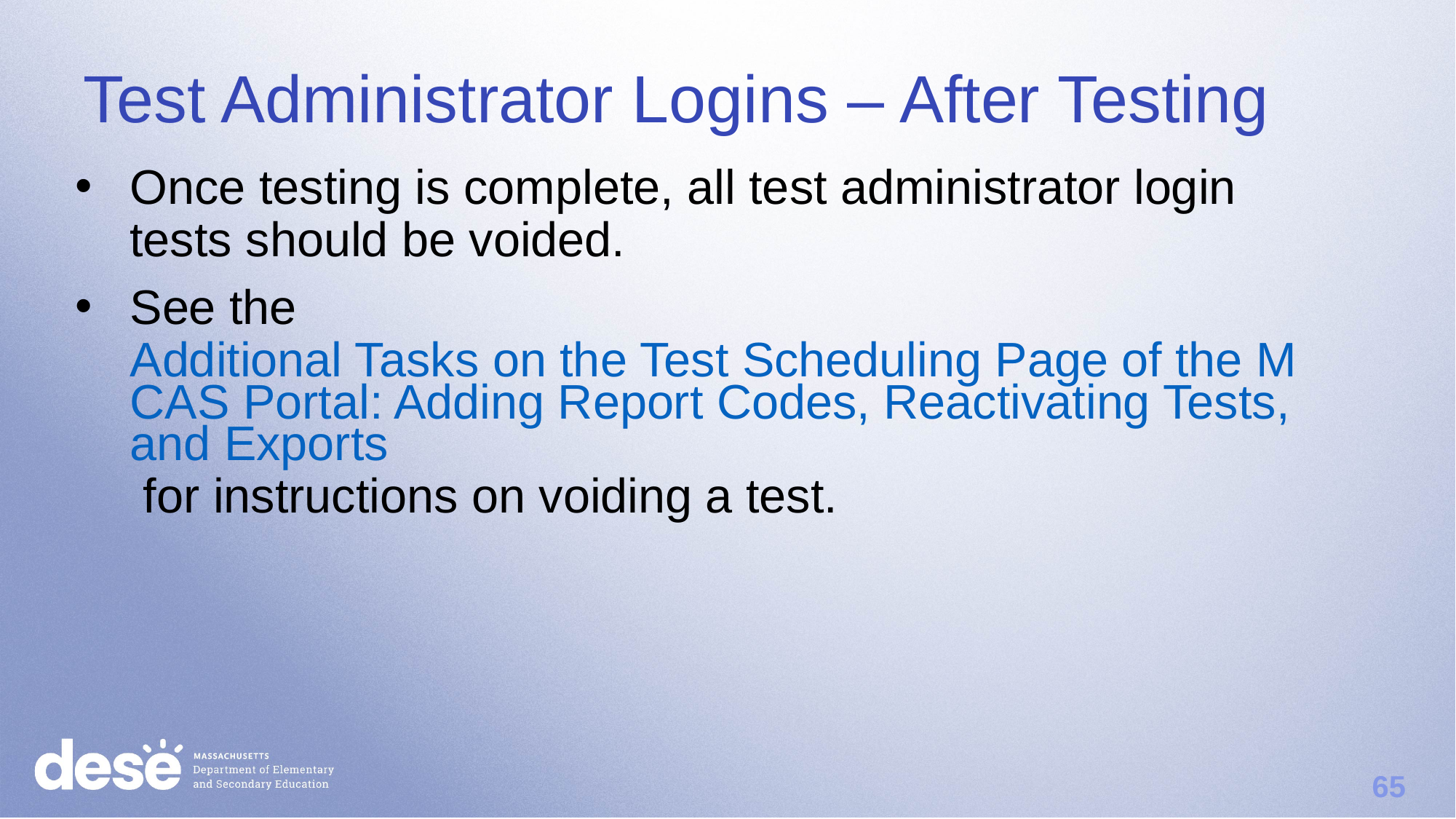

# Test Administrator Logins – After Testing
Once testing is complete, all test administrator login tests should be voided.
See the Additional Tasks on the Test Scheduling Page of the MCAS Portal: Adding Report Codes, Reactivating Tests, and Exports for instructions on voiding a test.